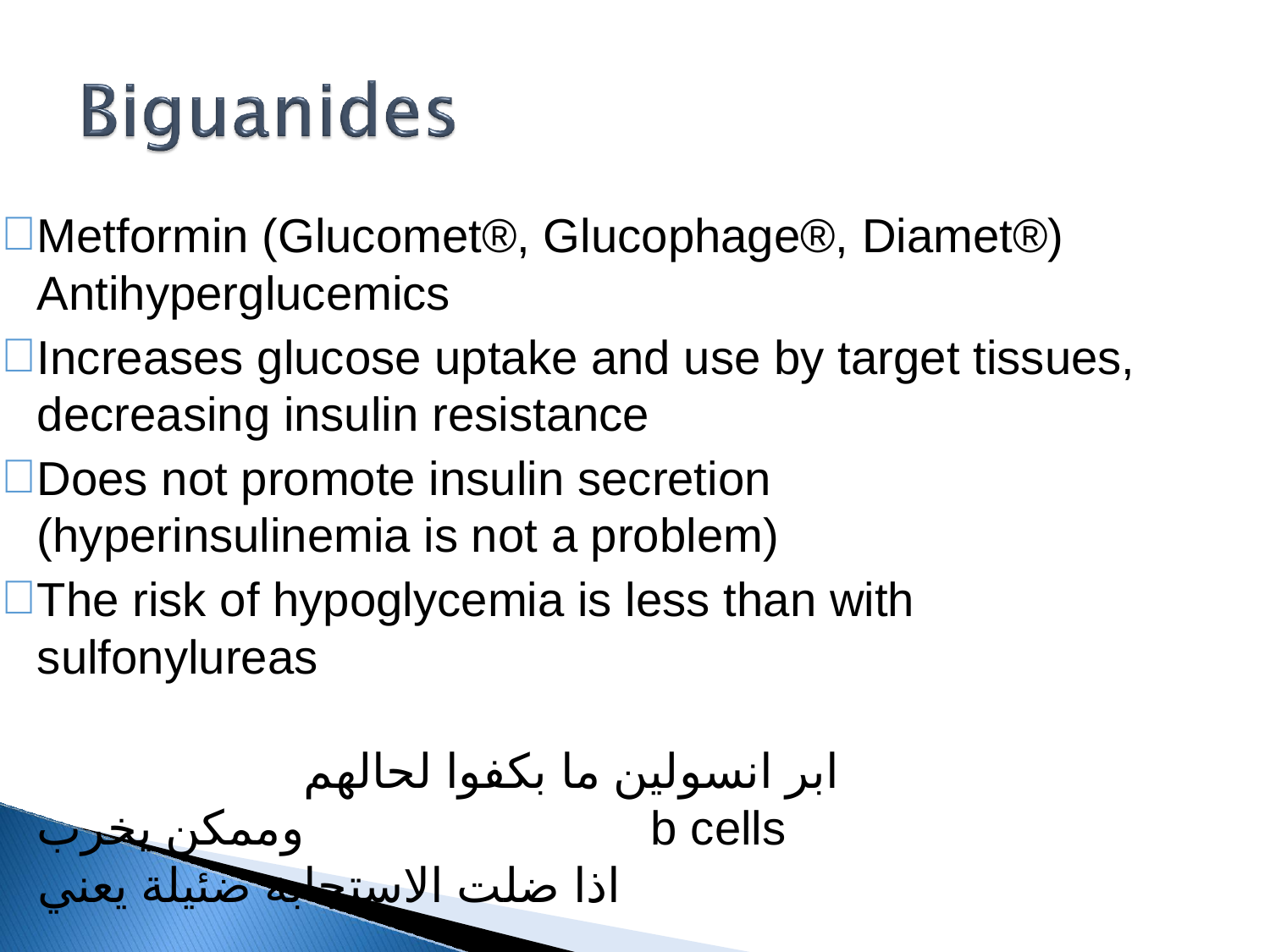

Metformin (Glucomet®, Glucophage®, Diamet®) Antihyperglucemics
Increases glucose uptake and use by target tissues,  decreasing insulin resistance
Does not promote insulin secretion  (hyperinsulinemia is not a problem)
The risk of hypoglycemia is less than with  sulfonylureas
ابر انسولين ما بكفوا لحالهم
وممكن يخرب                          b cells
اذا ضلت الاستجابة ضئيلة يعني